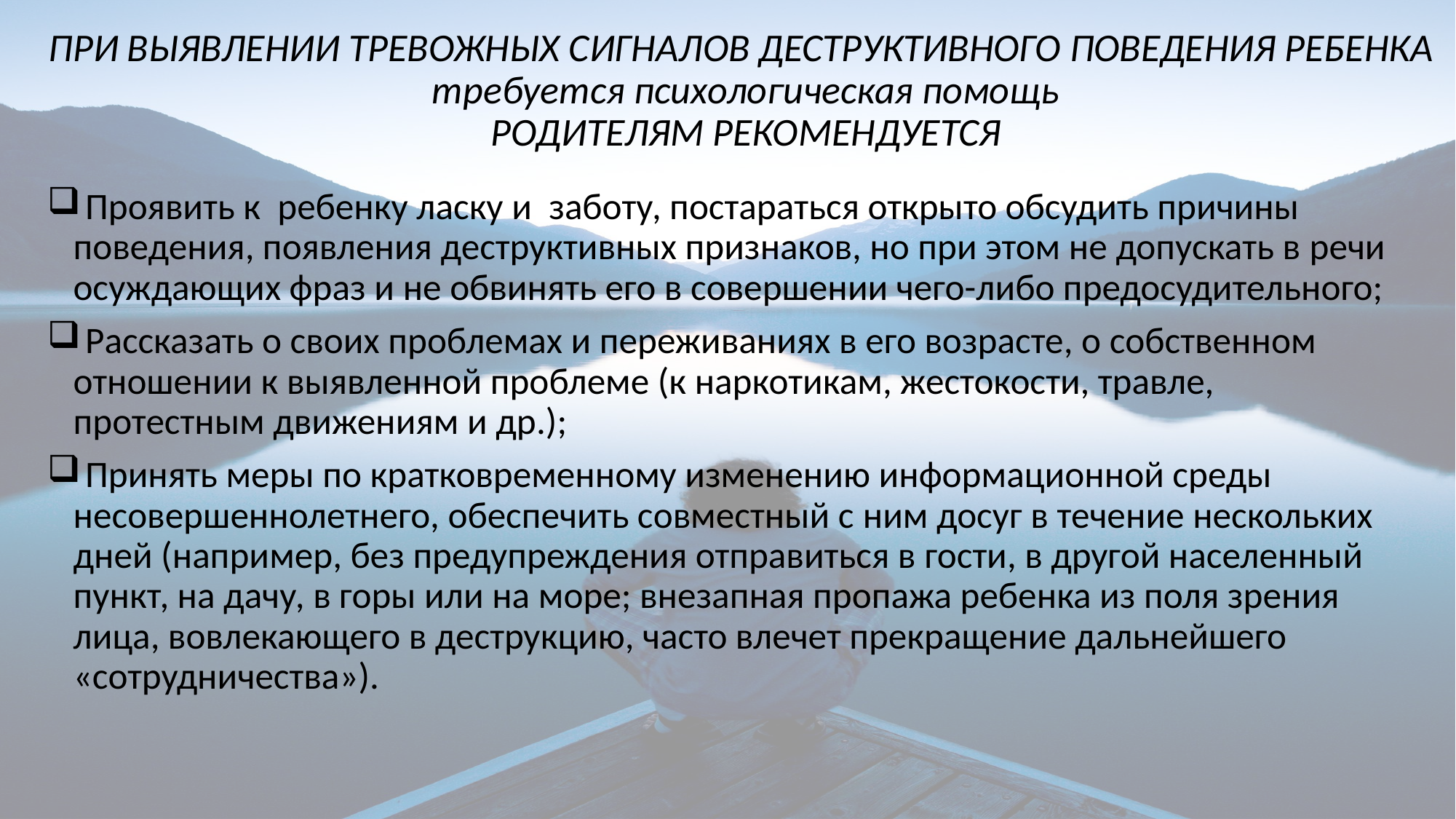

# ПРИ ВЫЯВЛЕНИИ ТРЕВОЖНЫХ СИГНАЛОВ ДЕСТРУКТИВНОГО ПОВЕДЕНИЯ РЕБЕНКА требуется психологическая помощь РОДИТЕЛЯМ РЕКОМЕНДУЕТСЯ
 Проявить к  ребенку ласку и  заботу, постараться открыто обсудить причины поведения, появления деструктивных признаков, но при этом не допускать в речи осуждающих фраз и не обвинять его в совершении чего-либо предосудительного;
 Рассказать о своих проблемах и переживаниях в его возрасте, о собственном отношении к выявленной проблеме (к наркотикам, жестокости, травле, протестным движениям и др.);
 Принять меры по кратковременному изменению информационной среды несовершеннолетнего, обеспечить совместный с ним досуг в течение нескольких дней (например, без предупреждения отправиться в гости, в другой населенный пункт, на дачу, в горы или на море; внезапная пропажа ребенка из поля зрения лица, вовлекающего в деструкцию, часто влечет прекращение дальнейшего «сотрудничества»).